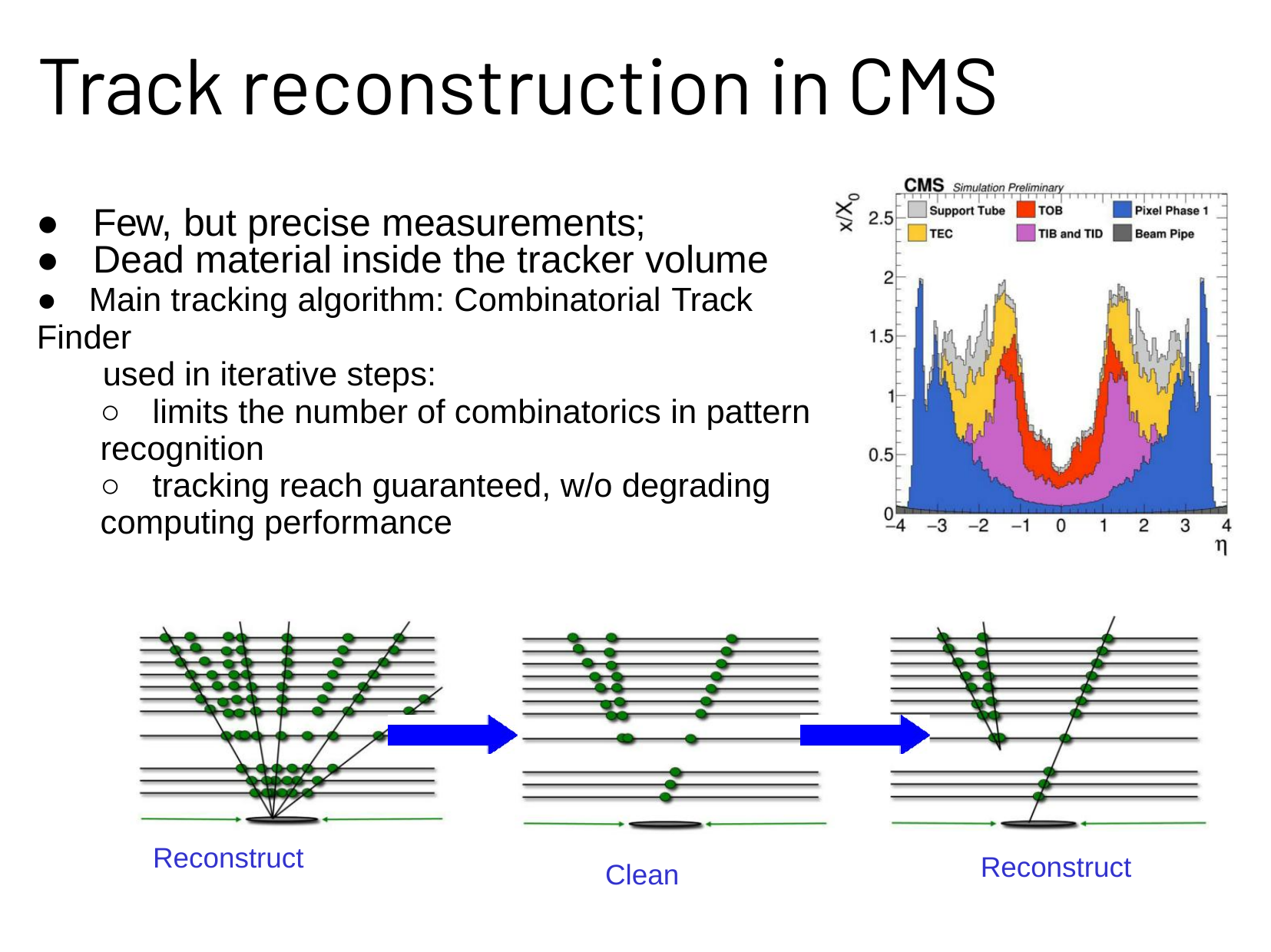

Track reconstruction in CMS

● Few, but precise measurements;
● Dead material inside the tracker volume
● Main tracking algorithm: Combinatorial Track Finder
       used in iterative steps:
○ limits the number of combinatorics in pattern recognition
○ tracking reach guaranteed, w/o degrading computing performance

Reconstruct
Reconstruct
Clean